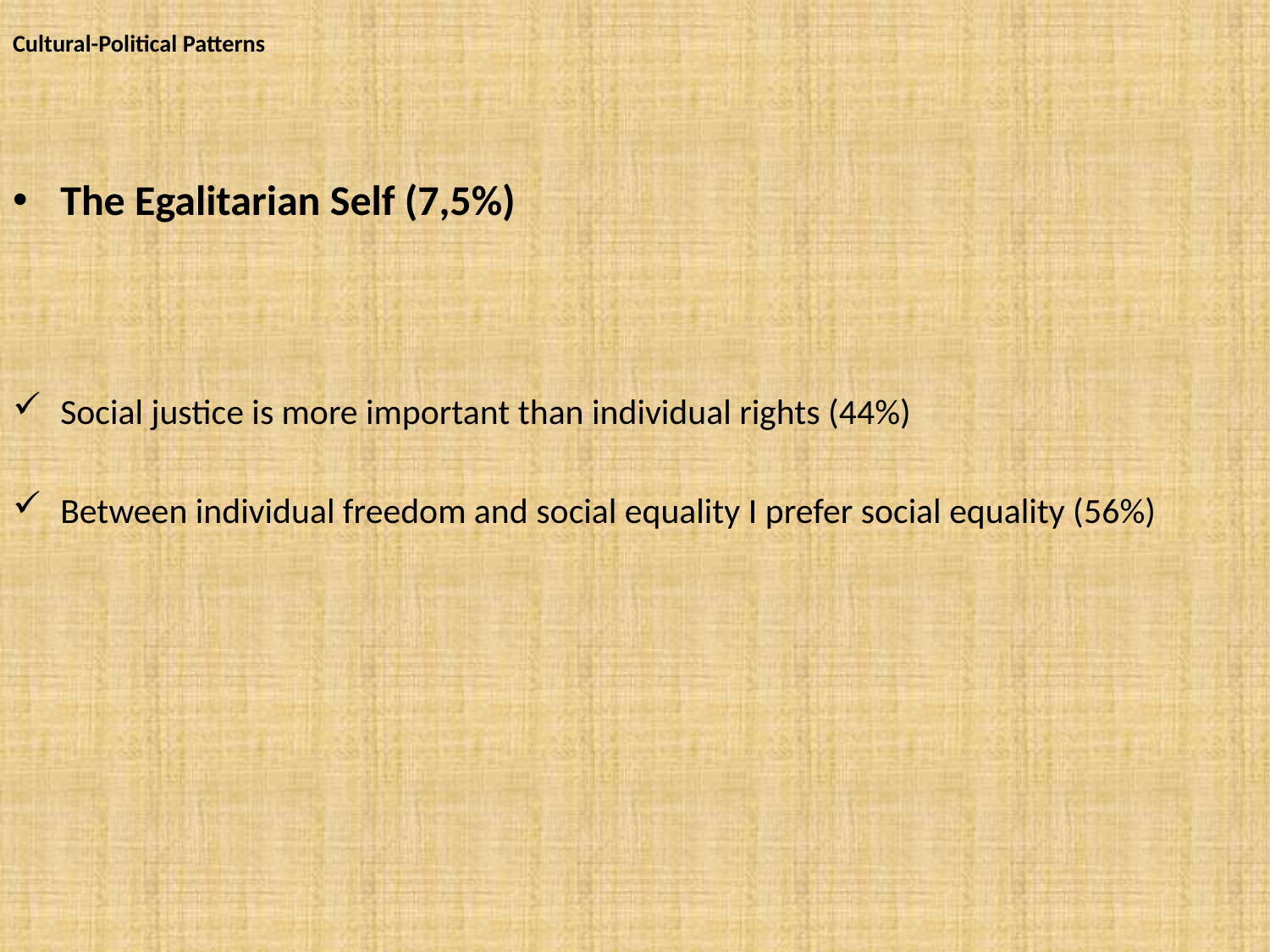

Cultural-Political Patterns

The Egalitarian Self (7,5%)

Social justice is more important than individual rights (44%)

Between individual freedom and social equality I prefer social equality (56%)